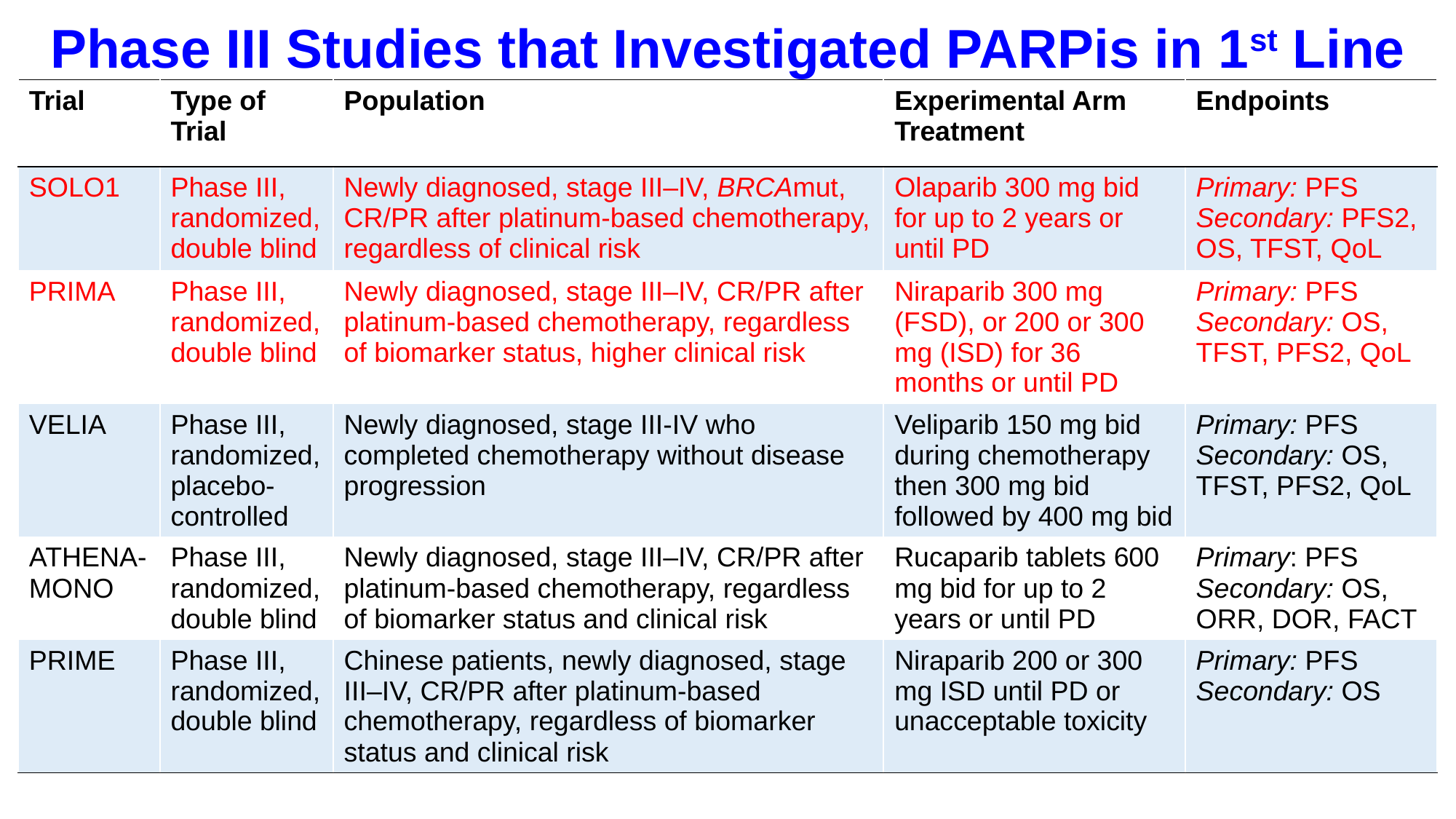

Phase III Studies that Investigated PARPis in 1st Line
| Trial | Type of Trial | Population | Experimental Arm Treatment | Endpoints |
| --- | --- | --- | --- | --- |
| SOLO1 | Phase III, randomized, double blind | Newly diagnosed, stage III–IV, BRCAmut, CR/PR after platinum-based chemotherapy, regardless of clinical risk | Olaparib 300 mg bid for up to 2 years or until PD | Primary: PFS Secondary: PFS2, OS, TFST, QoL |
| PRIMA | Phase III, randomized, double blind | Newly diagnosed, stage III–IV, CR/PR after platinum-based chemotherapy, regardless of biomarker status, higher clinical risk | Niraparib 300 mg (FSD), or 200 or 300 mg (ISD) for 36 months or until PD | Primary: PFS Secondary: OS, TFST, PFS2, QoL |
| VELIA | Phase III, randomized, placebo-controlled | Newly diagnosed, stage III-IV who completed chemotherapy without disease progression | Veliparib 150 mg bid during chemotherapy then 300 mg bid followed by 400 mg bid | Primary: PFS Secondary: OS, TFST, PFS2, QoL |
| ATHENA-MONO | Phase III, randomized, double blind | Newly diagnosed, stage III–IV, CR/PR after platinum-based chemotherapy, regardless of biomarker status and clinical risk | Rucaparib tablets 600 mg bid for up to 2 years or until PD | Primary: PFS Secondary: OS, ORR, DOR, FACT |
| PRIME | Phase III, randomized, double blind | Chinese patients, newly diagnosed, stage III–IV, CR/PR after platinum-based chemotherapy, regardless of biomarker status and clinical risk | Niraparib 200 or 300 mg ISD until PD or unacceptable toxicity | Primary: PFS Secondary: OS |